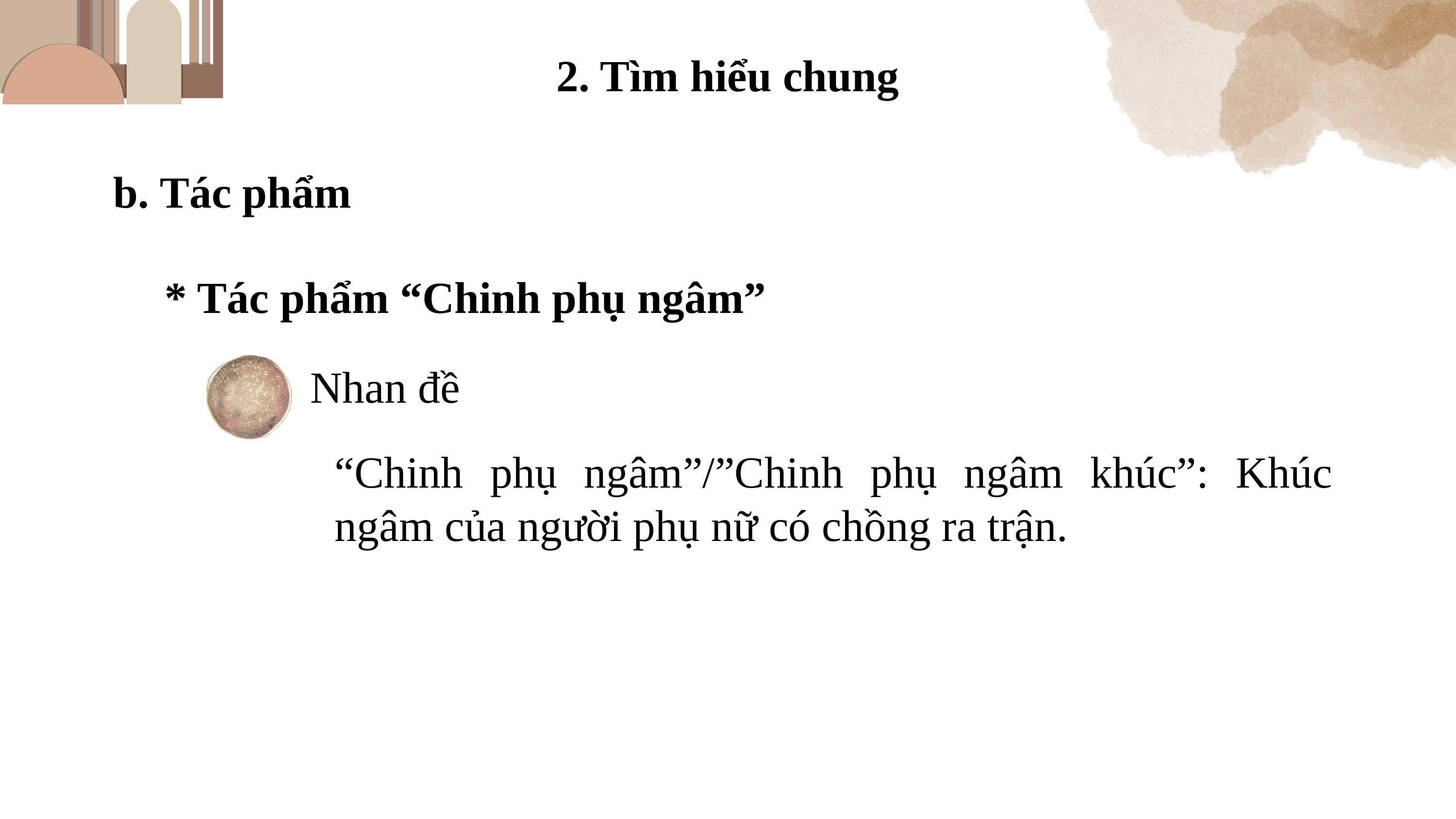

2. Tìm hiểu chung
b. Tác phẩm
* Tác phẩm “Chinh phụ ngâm”

Nhan đề
“Chinh phụ ngâm”/”Chinh phụ ngâm khúc”: Khúc ngâm của người phụ nữ có chồng ra trận.